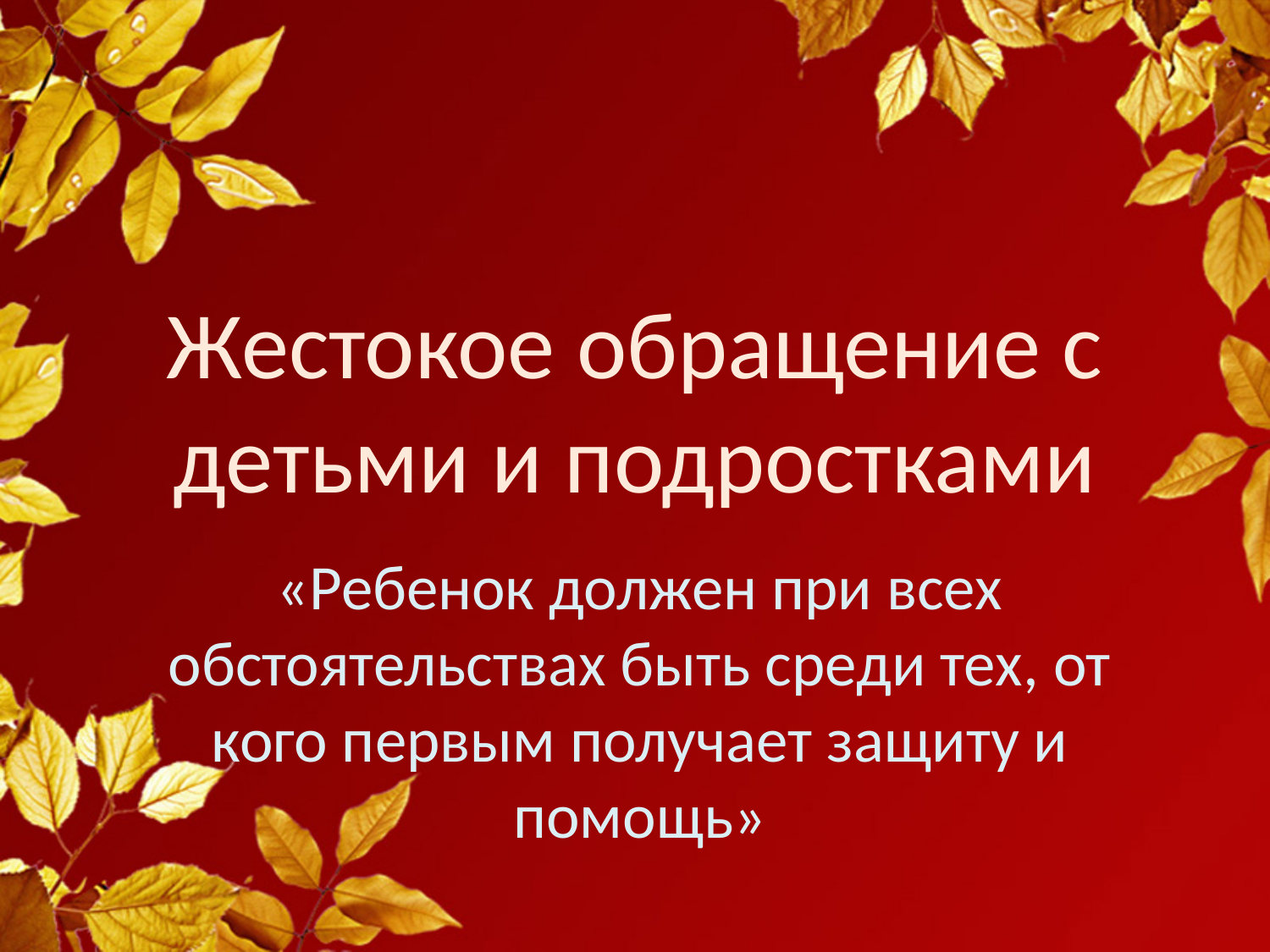

# Жестокое обращение с детьми и подростками
«Ребенок должен при всех обстоятельствах быть среди тех, от кого первым получает защиту и помощь»